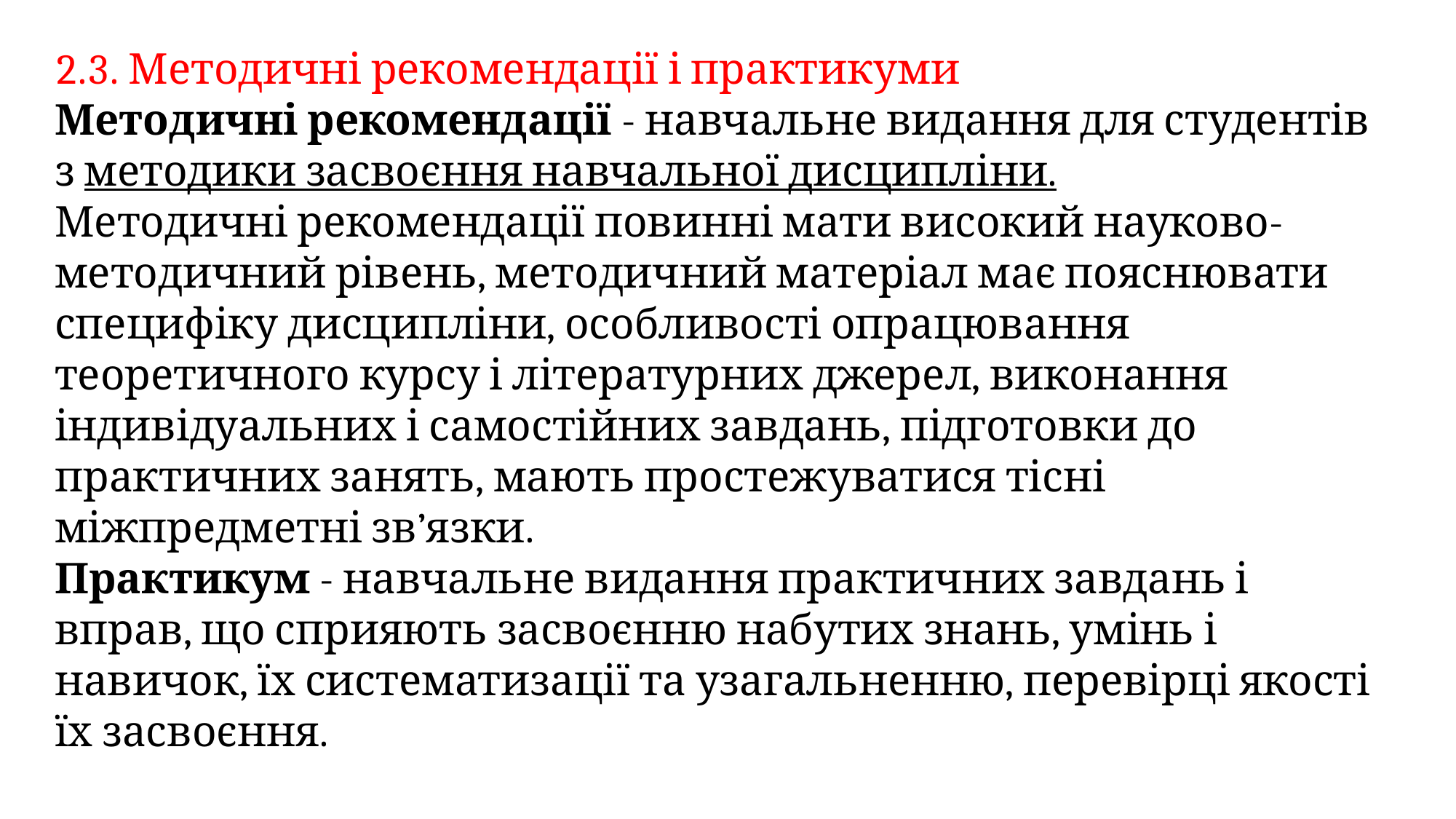

2.3. Методичні рекомендації і практикуми
Методичні рекомендації - навчальне видання для студентів з методики засвоєння навчальної дисципліни.
Методичні рекомендації повинні мати високий науково-методичний рівень, методичний матеріал має пояснювати специфіку дисципліни, особливості опрацювання теоретичного курсу і літературних джерел, виконання індивідуальних і самостійних завдань, підготовки до практичних занять, мають простежуватися тісні міжпредметні зв’язки.
Практикум - навчальне видання практичних завдань і вправ, що сприяють засвоєнню набутих знань, умінь і навичок, їх систематизації та узагальненню, перевірці якості їх засвоєння.